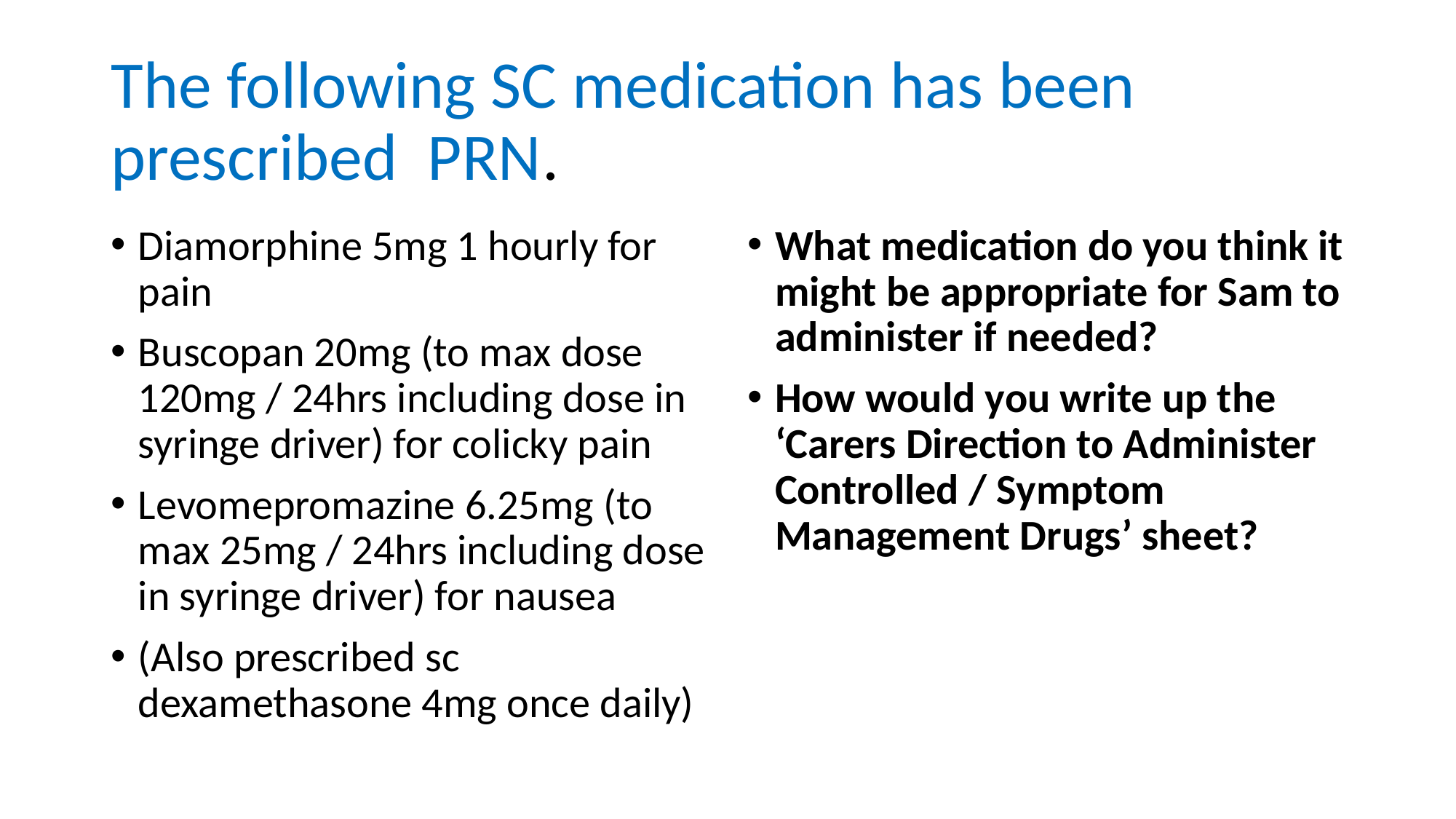

# The following SC medication has been prescribed  PRN.
Diamorphine 5mg 1 hourly for pain
Buscopan 20mg (to max dose 120mg / 24hrs including dose in syringe driver) for colicky pain
Levomepromazine 6.25mg (to max 25mg / 24hrs including dose in syringe driver) for nausea
(Also prescribed sc dexamethasone 4mg once daily)

What medication do you think it might be appropriate for Sam to administer if needed?
How would you write up the ‘Carers Direction to Administer Controlled / Symptom Management Drugs’ sheet?